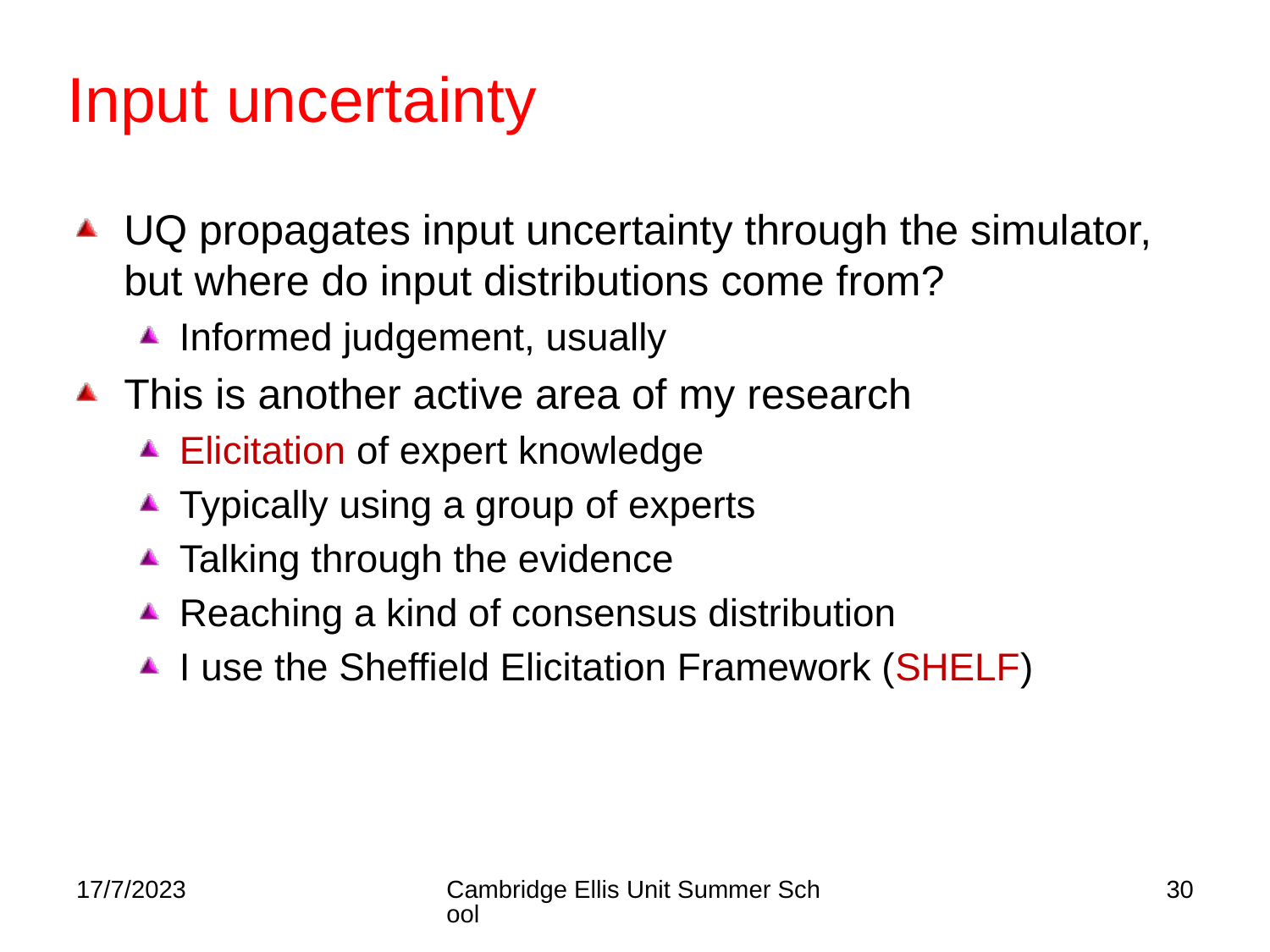

# Input uncertainty
UQ propagates input uncertainty through the simulator, but where do input distributions come from?
Informed judgement, usually
This is another active area of my research
Elicitation of expert knowledge
Typically using a group of experts
Talking through the evidence
Reaching a kind of consensus distribution
I use the Sheffield Elicitation Framework (SHELF)
17/7/2023
Cambridge Ellis Unit Summer School
30